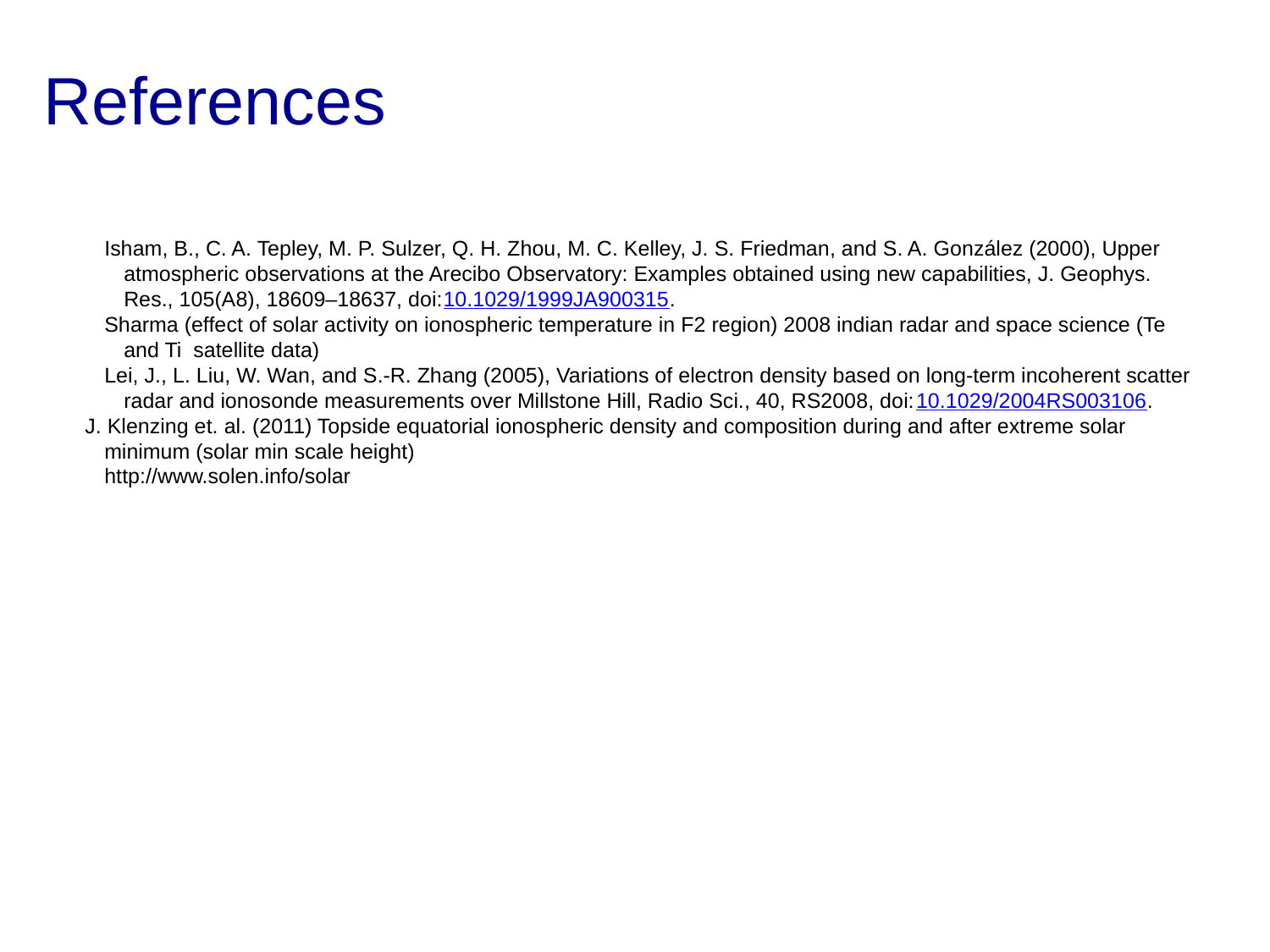

References
Isham, B., C. A. Tepley, M. P. Sulzer, Q. H. Zhou, M. C. Kelley, J. S. Friedman, and S. A. González (2000), Upper atmospheric observations at the Arecibo Observatory: Examples obtained using new capabilities, J. Geophys. Res., 105(A8), 18609–18637, doi:10.1029/1999JA900315.
Sharma (effect of solar activity on ionospheric temperature in F2 region) 2008 indian radar and space science (Te and Ti  satellite data)
Lei, J., L. Liu, W. Wan, and S.-R. Zhang (2005), Variations of electron density based on long-term incoherent scatter radar and ionosonde measurements over Millstone Hill, Radio Sci., 40, RS2008, doi:10.1029/2004RS003106.
J. Klenzing et. al. (2011) Topside equatorial ionospheric density and composition during and after extreme solar        minimum (solar min scale height)
http://www.solen.info/solar